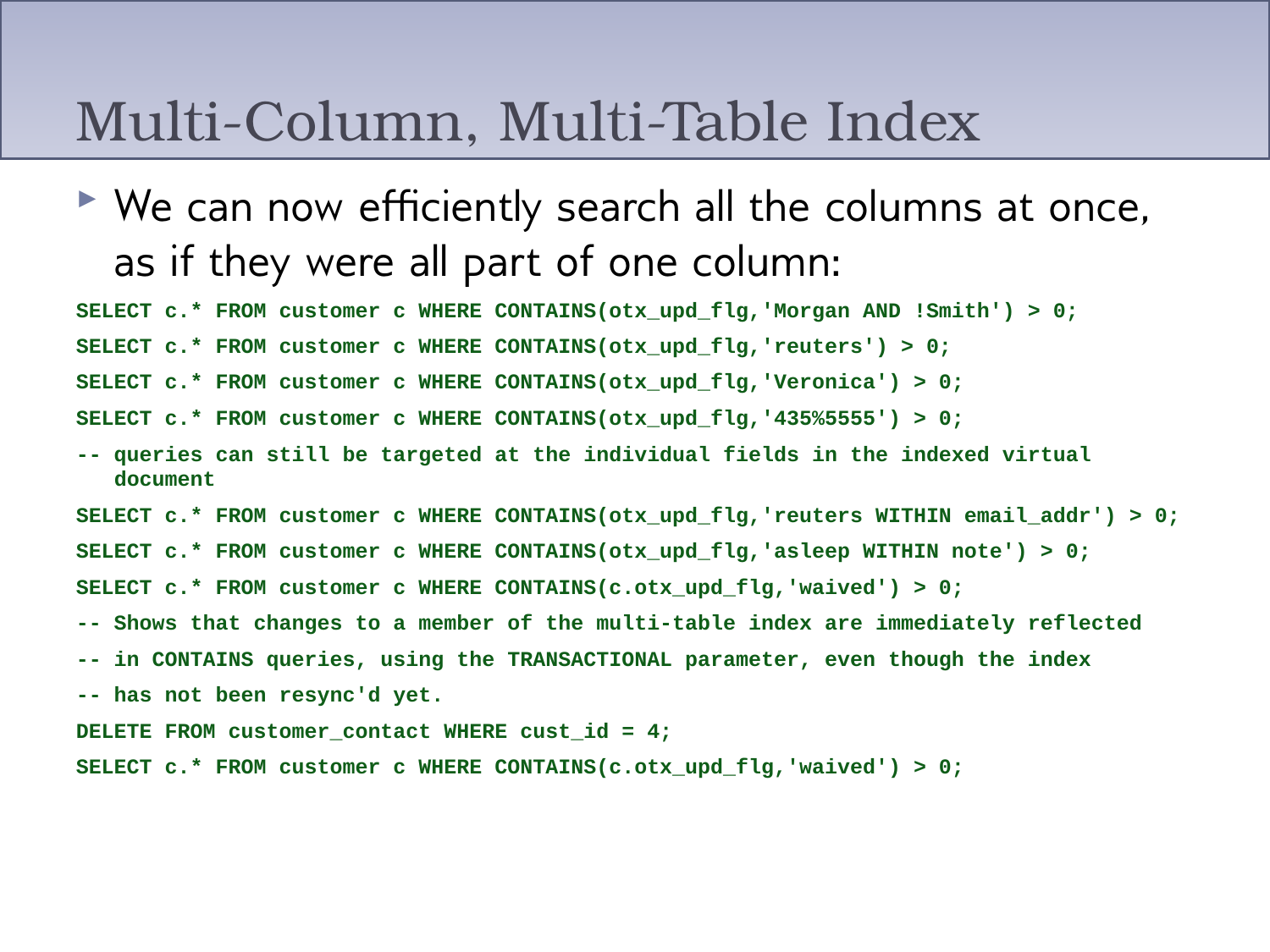

# Multi-Column, Multi-Table Index
We can now efficiently search all the columns at once, as if they were all part of one column:
SELECT c.* FROM customer c WHERE CONTAINS(otx_upd_flg,'Morgan AND !Smith') > 0;
SELECT c.* FROM customer c WHERE CONTAINS(otx_upd_flg,'reuters') > 0;
SELECT c.* FROM customer c WHERE CONTAINS(otx_upd_flg,'Veronica') > 0;
SELECT c.* FROM customer c WHERE CONTAINS(otx_upd_flg,'435%5555') > 0;
-- queries can still be targeted at the individual fields in the indexed virtual document
SELECT c.* FROM customer c WHERE CONTAINS(otx_upd_flg,'reuters WITHIN email_addr') > 0;
SELECT c.* FROM customer c WHERE CONTAINS(otx_upd_flg,'asleep WITHIN note') > 0;
SELECT c.* FROM customer c WHERE CONTAINS(c.otx_upd_flg,'waived') > 0;
-- Shows that changes to a member of the multi-table index are immediately reflected
-- in CONTAINS queries, using the TRANSACTIONAL parameter, even though the index
-- has not been resync'd yet.
DELETE FROM customer_contact WHERE cust_id = 4;
SELECT c.* FROM customer c WHERE CONTAINS(c.otx_upd_flg,'waived') > 0;